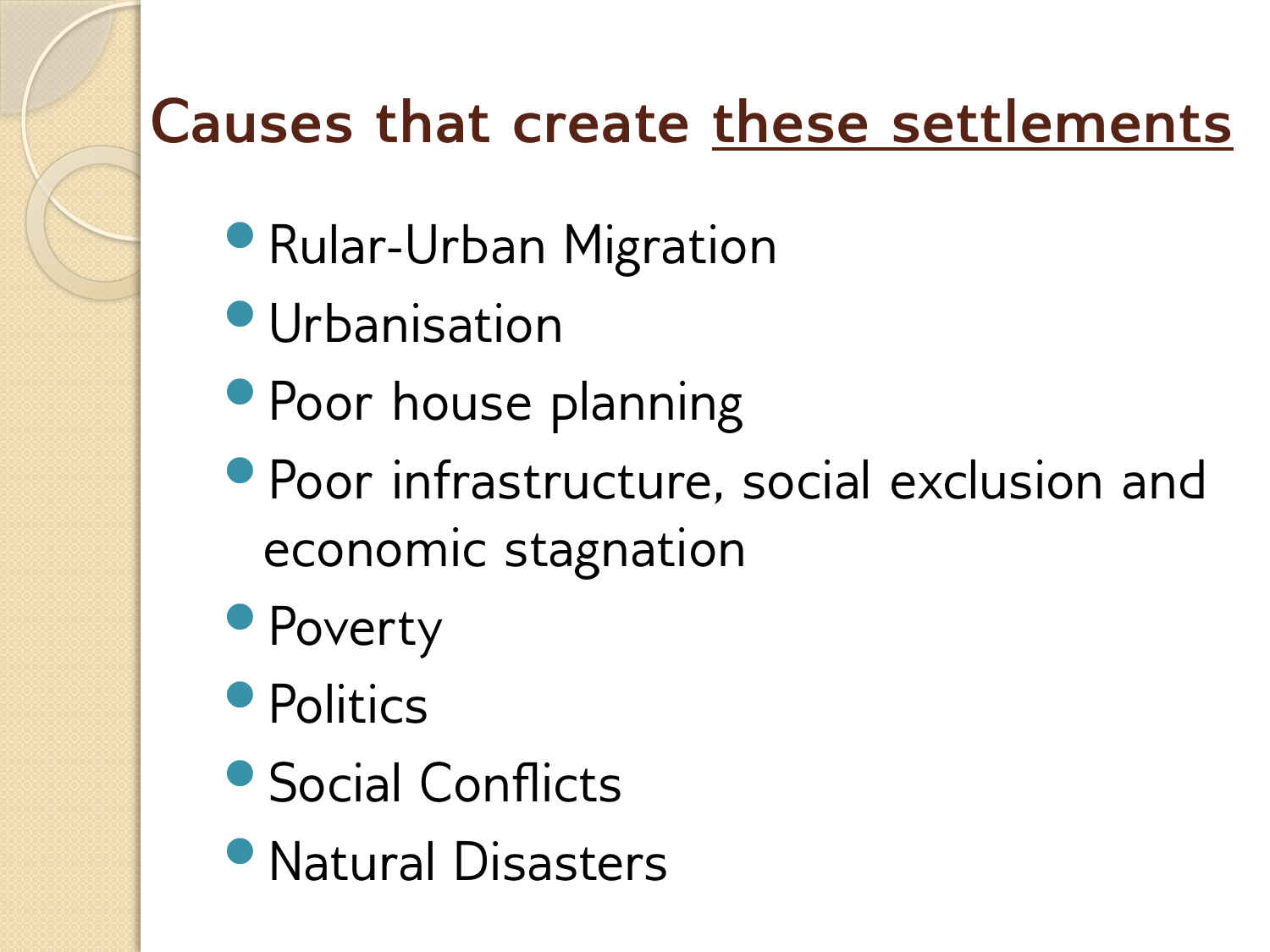

# Causes that create these settlements
Rular-Urban Migration
Urbanisation
Poor house planning
Poor infrastructure, social exclusion and economic stagnation
Poverty
Politics
Social Conflicts
Natural Disasters